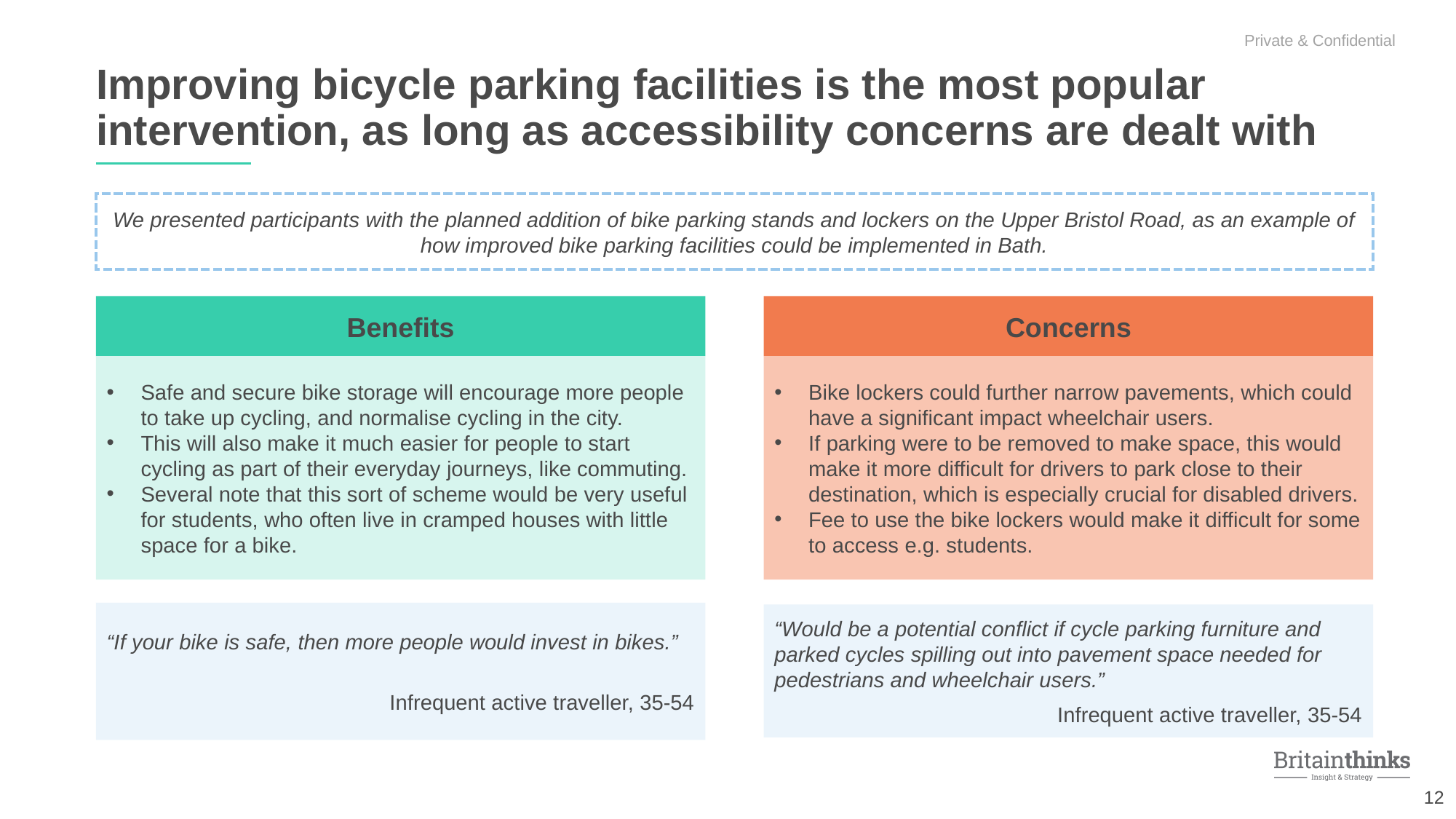

Improving bicycle parking facilities is the most popular intervention, as long as accessibility concerns are dealt with
We presented participants with the planned addition of bike parking stands and lockers on the Upper Bristol Road, as an example of how improved bike parking facilities could be implemented in Bath.
Benefits
Concerns
Safe and secure bike storage will encourage more people to take up cycling, and normalise cycling in the city.
This will also make it much easier for people to start cycling as part of their everyday journeys, like commuting.
Several note that this sort of scheme would be very useful for students, who often live in cramped houses with little space for a bike.
Bike lockers could further narrow pavements, which could have a significant impact wheelchair users.
If parking were to be removed to make space, this would make it more difficult for drivers to park close to their destination, which is especially crucial for disabled drivers.
Fee to use the bike lockers would make it difficult for some to access e.g. students.
“If your bike is safe, then more people would invest in bikes.”

Infrequent active traveller, 35-54
“Would be a potential conflict if cycle parking furniture and parked cycles spilling out into pavement space needed for pedestrians and wheelchair users.”
Infrequent active traveller, 35-54